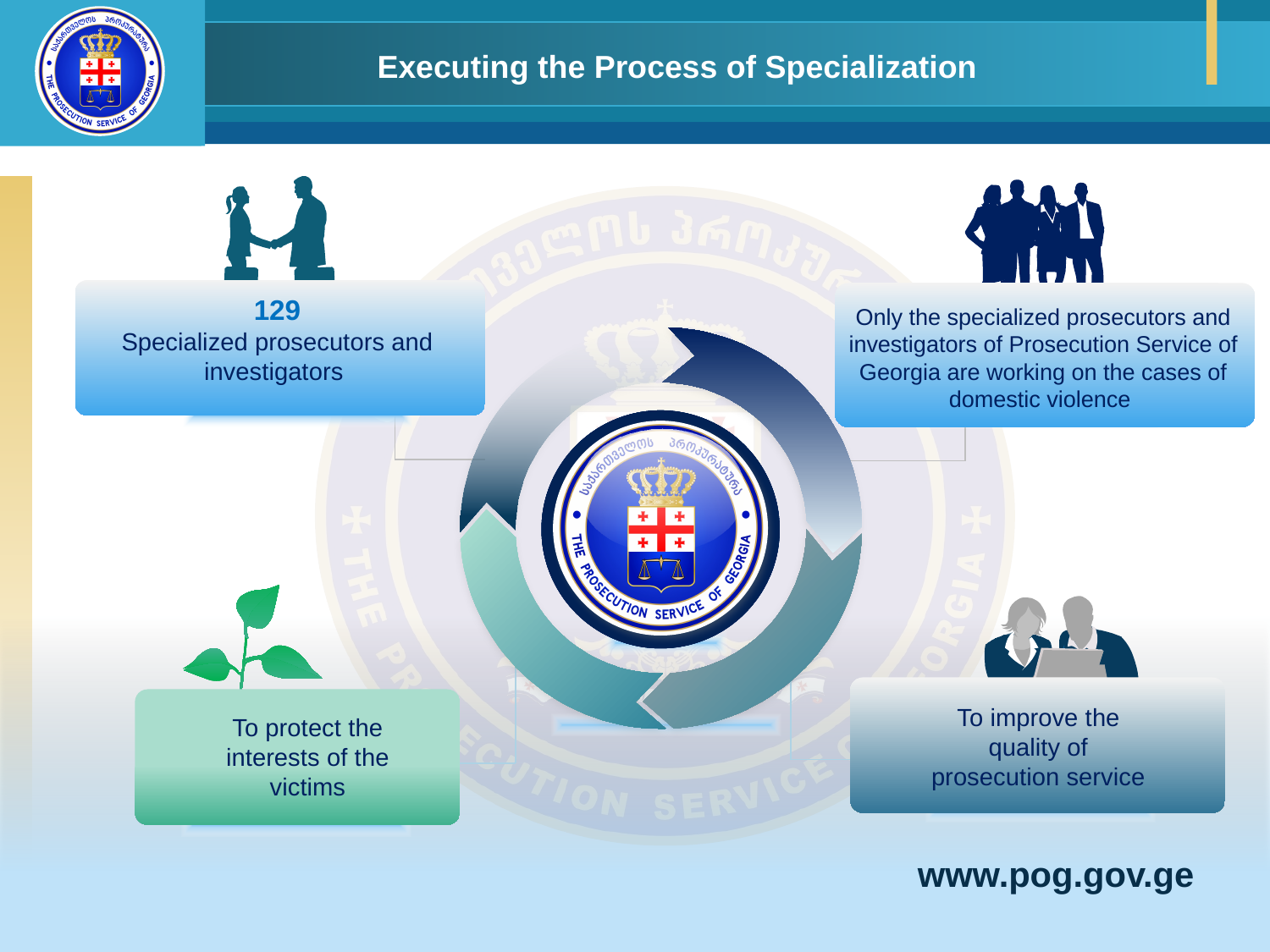

# Executing the Process of Specialization

129
Specialized prosecutors and investigators
Only the specialized prosecutors and investigators of Prosecution Service of Georgia are working on the cases of domestic violence

To improve the quality of prosecution service
To protect the interests of the victims

www.pog.gov.ge